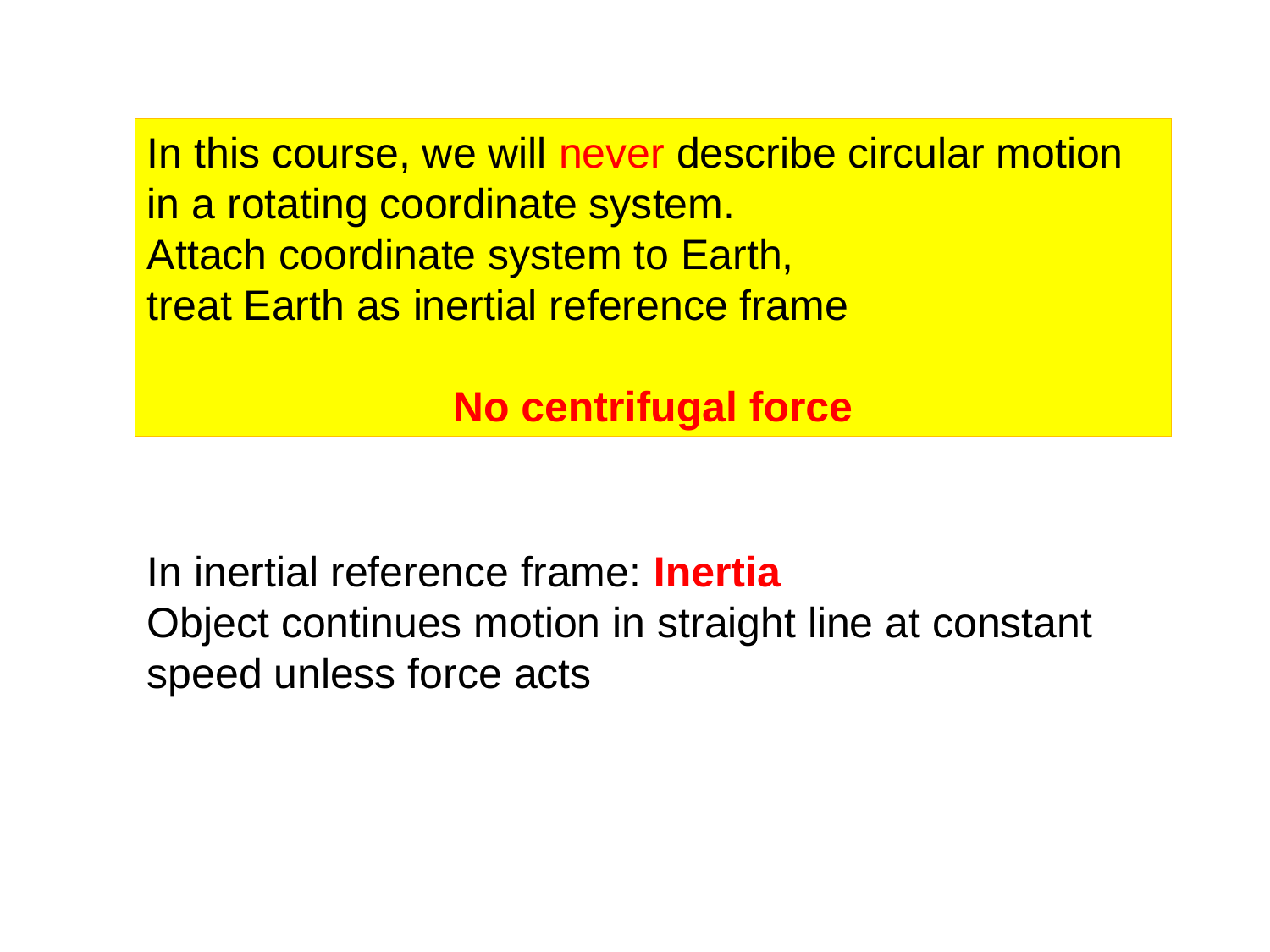

In this course, we will never describe circular motion
in a rotating coordinate system.
Attach coordinate system to Earth,
treat Earth as inertial reference frame

No centrifugal force
In inertial reference frame: Inertia
Object continues motion in straight line at constant speed unless force acts